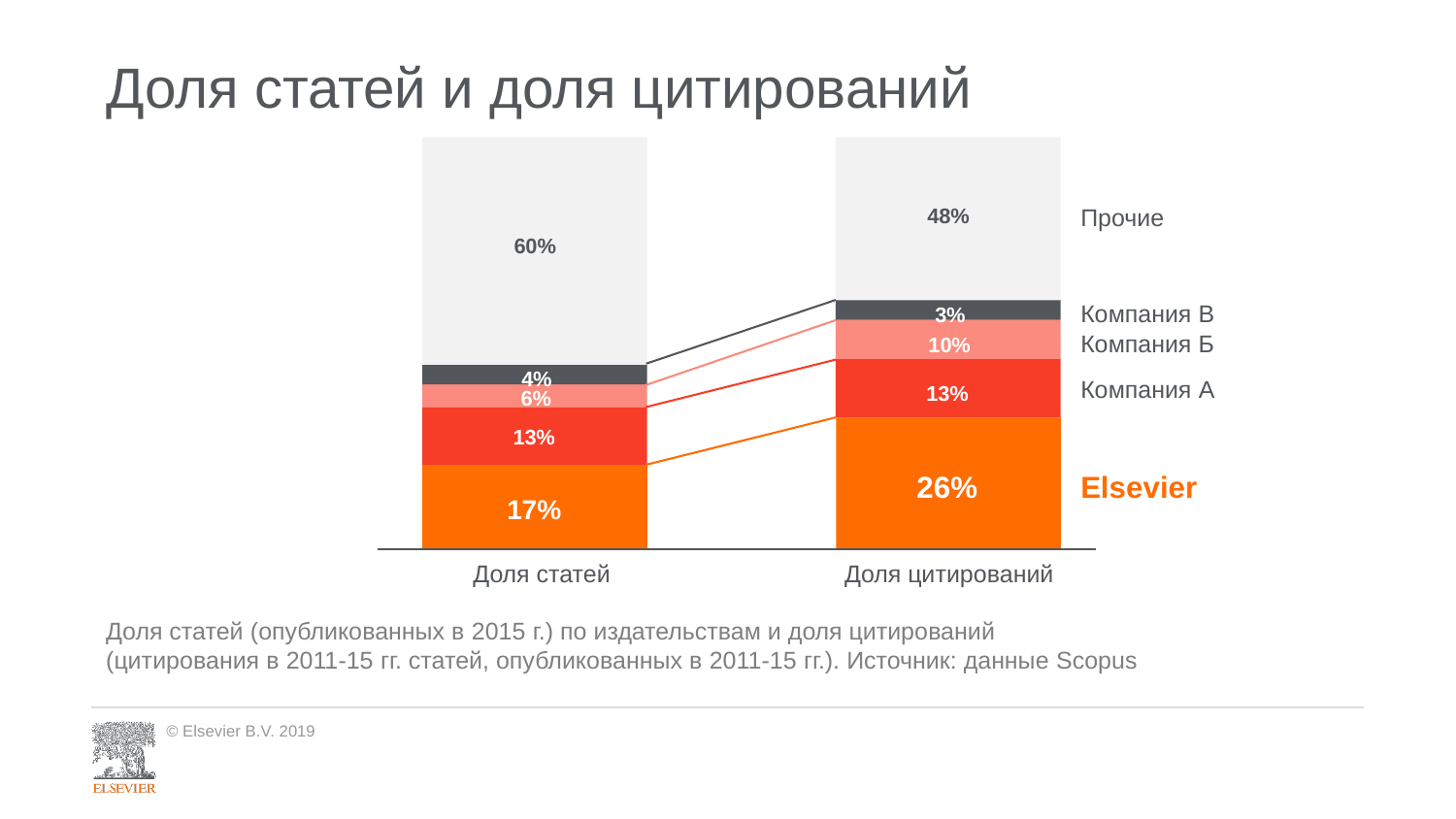

# Доля статей и доля цитирований

60%

4%
6%

13%
17%

48%

3%
10%
13%

26%
Доля статей
Доля цитирований
Доля статей (опубликованных в 2015 г.) по издательствам и доля цитирований
(цитирования в 2011-15 гг. статей, опубликованных в 2011-15 гг.). Источник: данные Scopus
Прочие
Компания В
Компания Б
Компания A
Elsevier
© Elsevier B.V. 2019